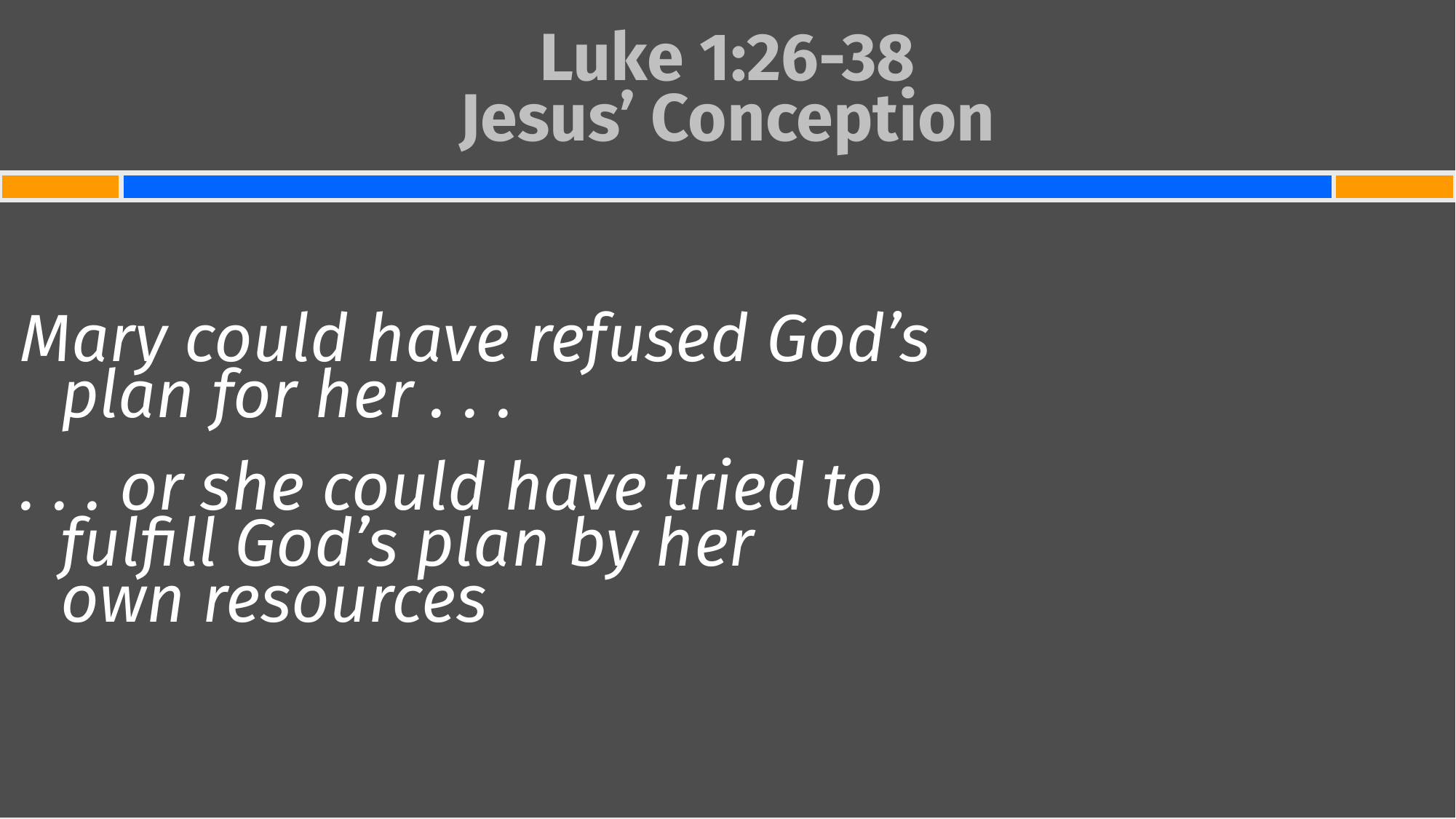

# Luke 1:26-38 Jesus’ Conception

Mary could have refused God’s
plan for her . . .
. . . or she could have tried to
fulfill God’s plan by her
own resources